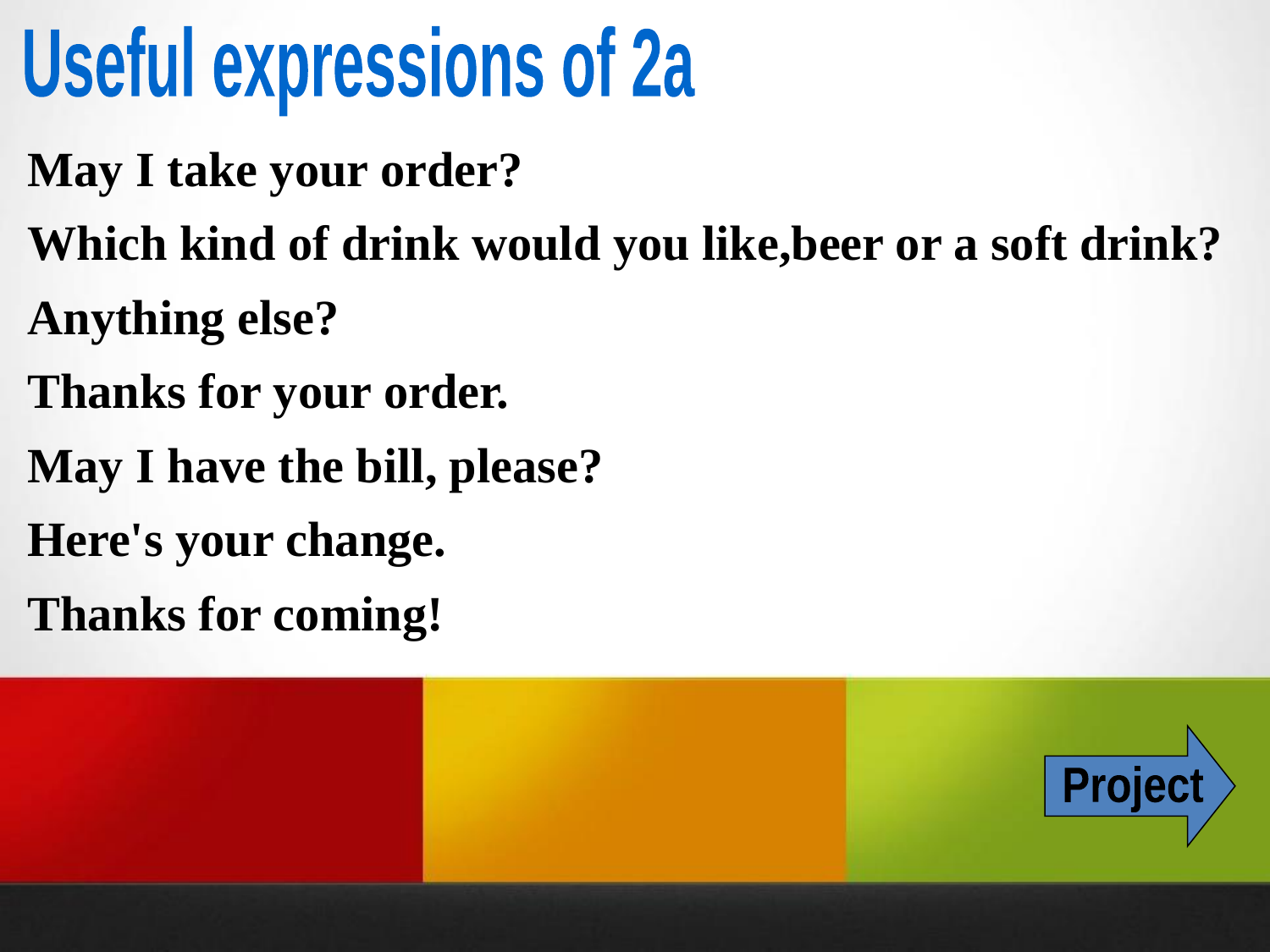

Useful expressions of 2a
May I take your order?
Which kind of drink would you like,beer or a soft drink?
Anything else?
Thanks for your order.
May I have the bill, please?
Here's your change.
Thanks for coming!

Project